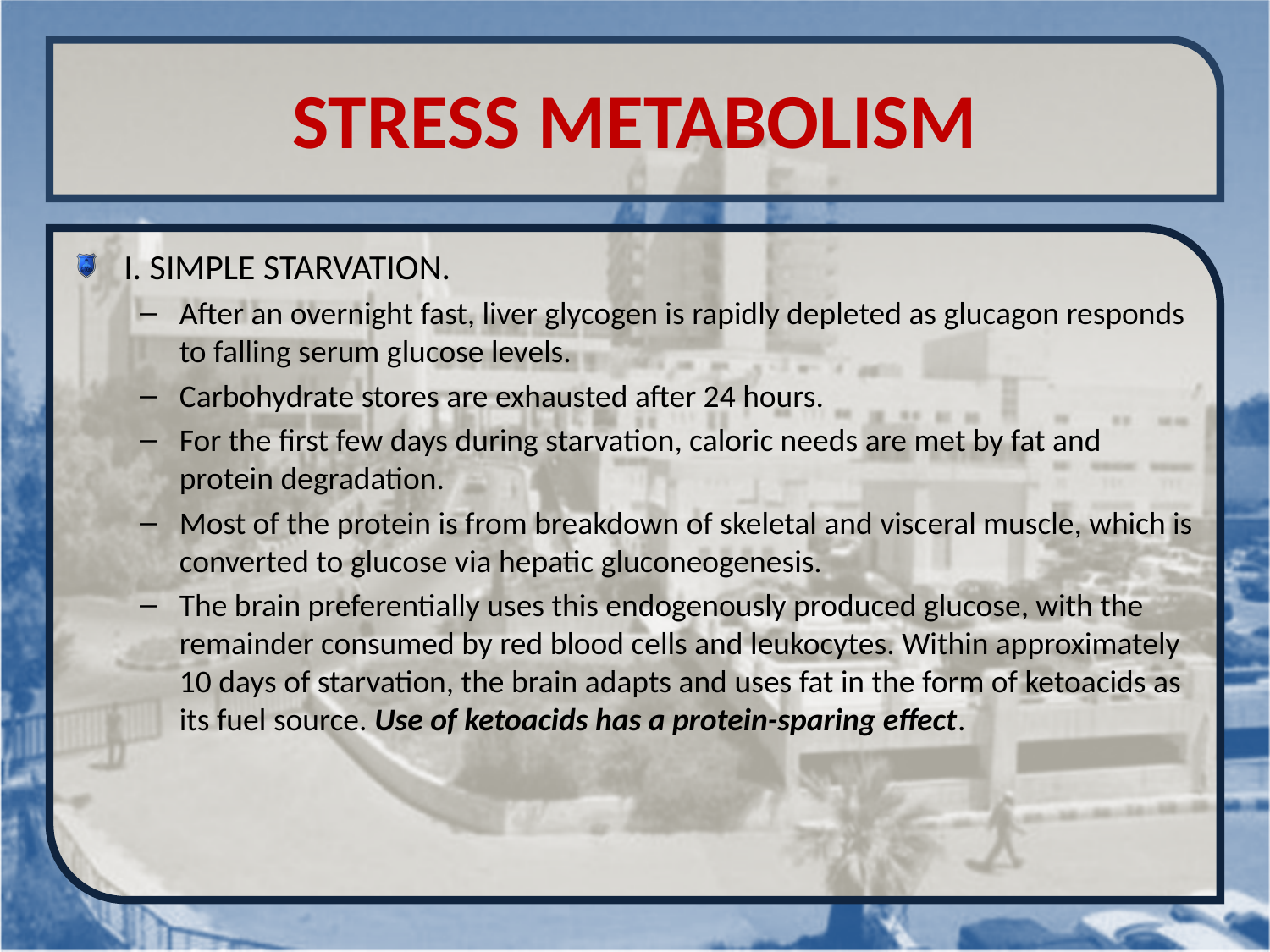

# STRESS METABOLISM
I. SIMPLE STARVATION.
After an overnight fast, liver glycogen is rapidly depleted as glucagon responds to falling serum glucose levels.
Carbohydrate stores are exhausted after 24 hours.
For the first few days during starvation, caloric needs are met by fat and protein degradation.
Most of the protein is from breakdown of skeletal and visceral muscle, which is converted to glucose via hepatic gluconeogenesis.
The brain preferentially uses this endogenously produced glucose, with the remainder consumed by red blood cells and leukocytes. Within approximately 10 days of starvation, the brain adapts and uses fat in the form of ketoacids as its fuel source. Use of ketoacids has a protein-sparing effect.